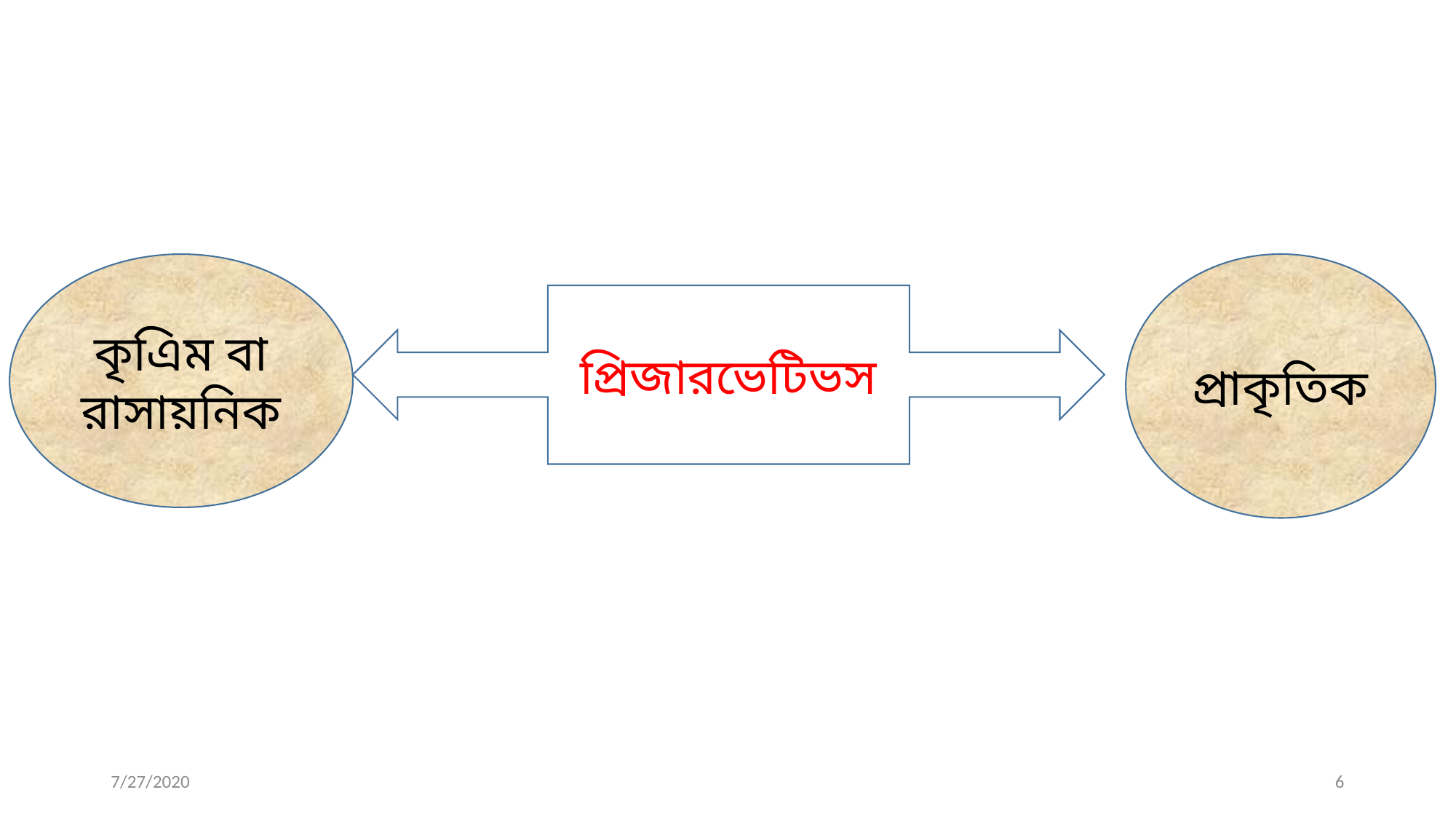

কৃএিম বা রাসায়নিক
প্রাকৃতিক
প্রিজারভেটিভস
7/27/2020
6